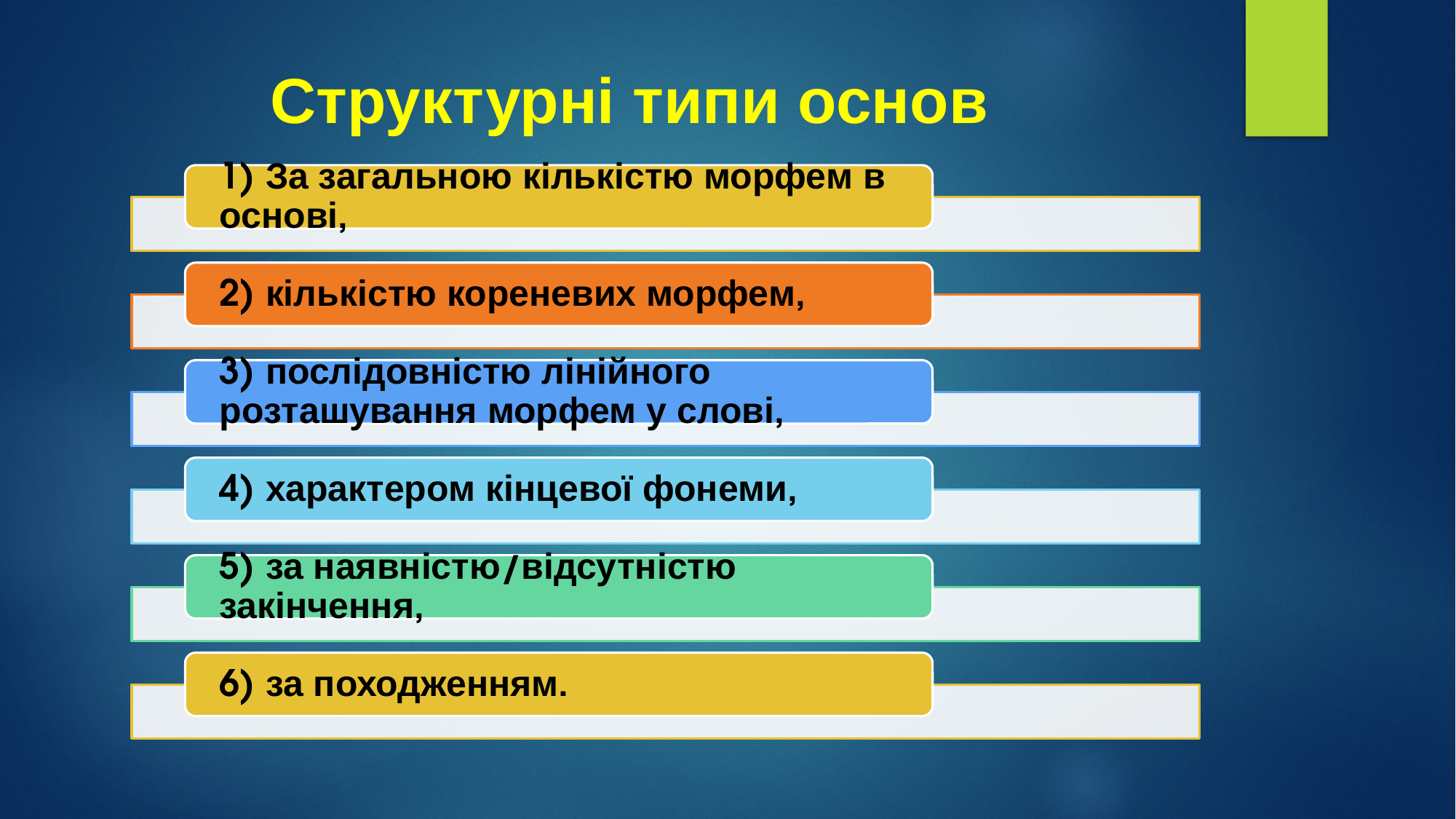

# Структурні типи основ
1) За загальною кількістю морфем в основі,
2) кількістю кореневих морфем,
3) послідовністю лінійного розташування морфем у слові,
4) характером кінцевої фонеми,
5) за наявністю/відсутністю закінчення,
6) за походженням.